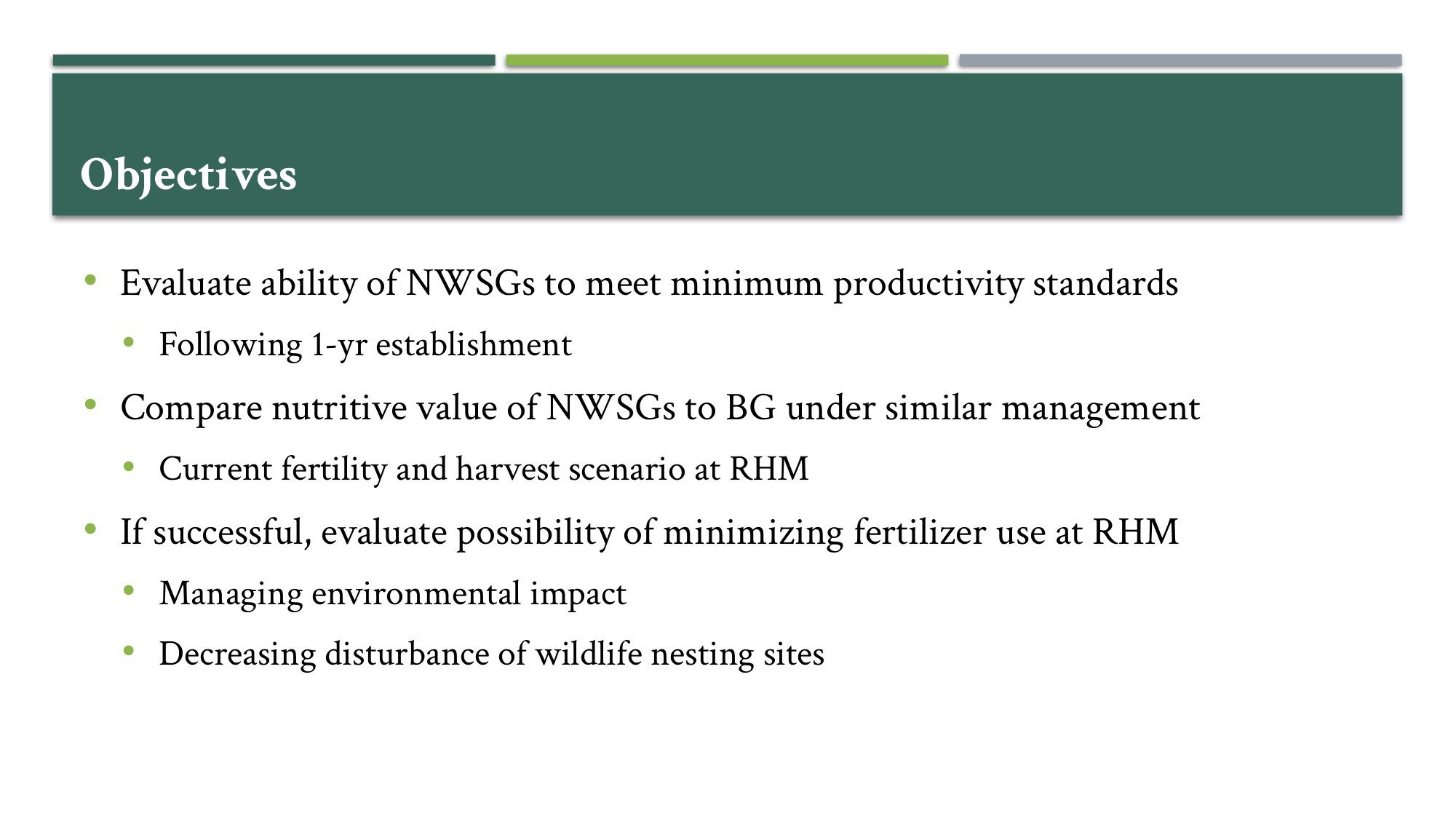

# Objectives
Evaluate ability of NWSGs to meet minimum productivity standards
Following 1-yr establishment
Compare nutritive value of NWSGs to BG under similar management
Current fertility and harvest scenario at RHM
If successful, evaluate possibility of minimizing fertilizer use at RHM
Managing environmental impact
Decreasing disturbance of wildlife nesting sites